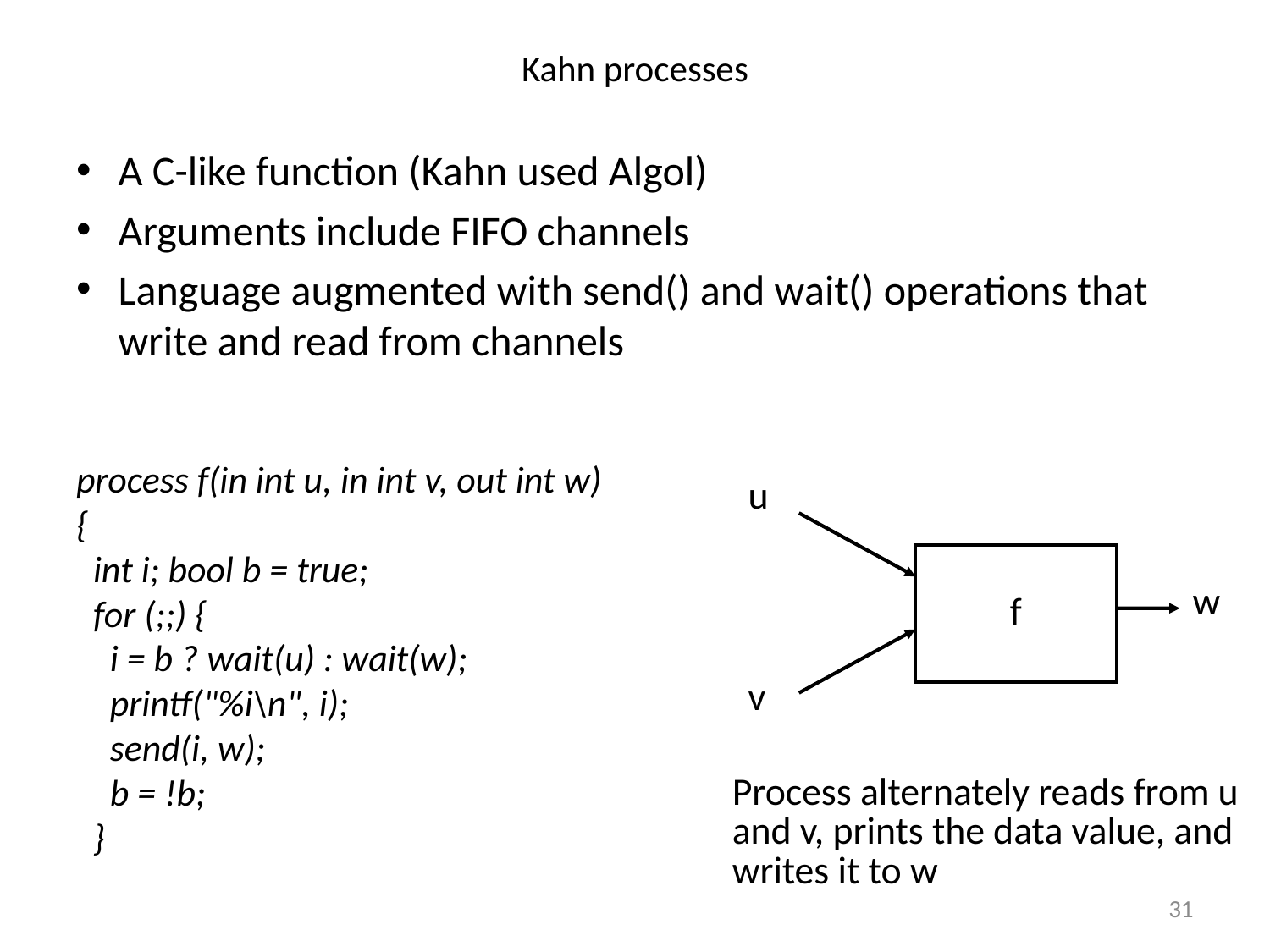

# Kahn processes
A C-like function (Kahn used Algol)
Arguments include FIFO channels
Language augmented with send() and wait() operations that write and read from channels
process f(in int u, in int v, out int w)
{
  int i; bool b = true;
  for (;;) {
    i = b ? wait(u) : wait(w);
    printf("%i\n", i);
    send(i, w);
    b = !b;
  }
u

f
w

v
Process alternately reads from u and v, prints the data value, and writes it to w
31